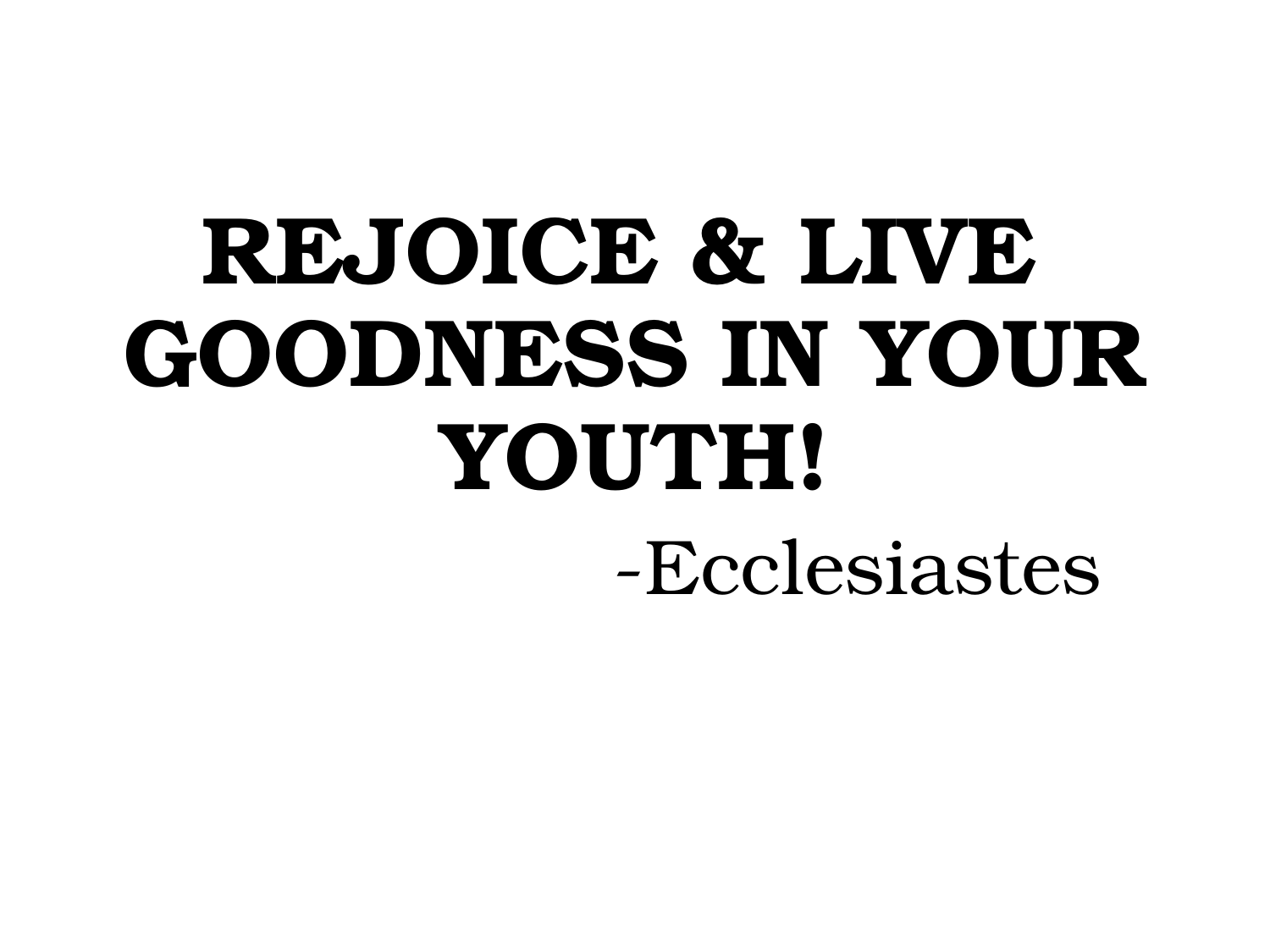

REJOICE & LIVE  GOODNESS IN YOUR YOUTH!
                  -Ecclesiastes